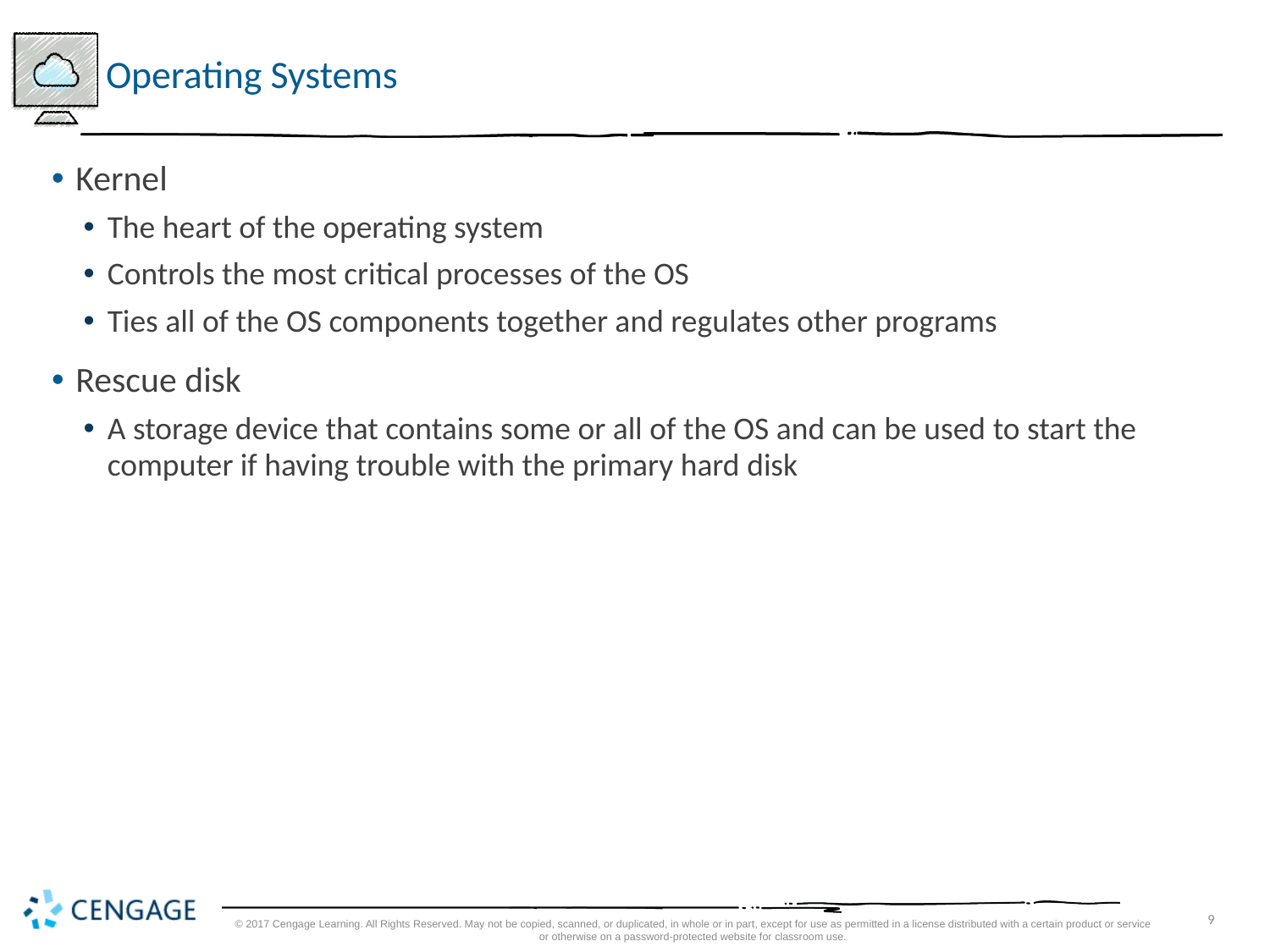

# Operating Systems
Kernel
The heart of the operating system
Controls the most critical processes of the OS
Ties all of the OS components together and regulates other programs
Rescue disk
A storage device that contains some or all of the OS and can be used to start the computer if having trouble with the primary hard disk

© 2017 Cengage Learning. All Rights Reserved. May not be copied, scanned, or duplicated, in whole or in part, except for use as permitted in a license distributed with a certain product or service or otherwise on a password-protected website for classroom use.